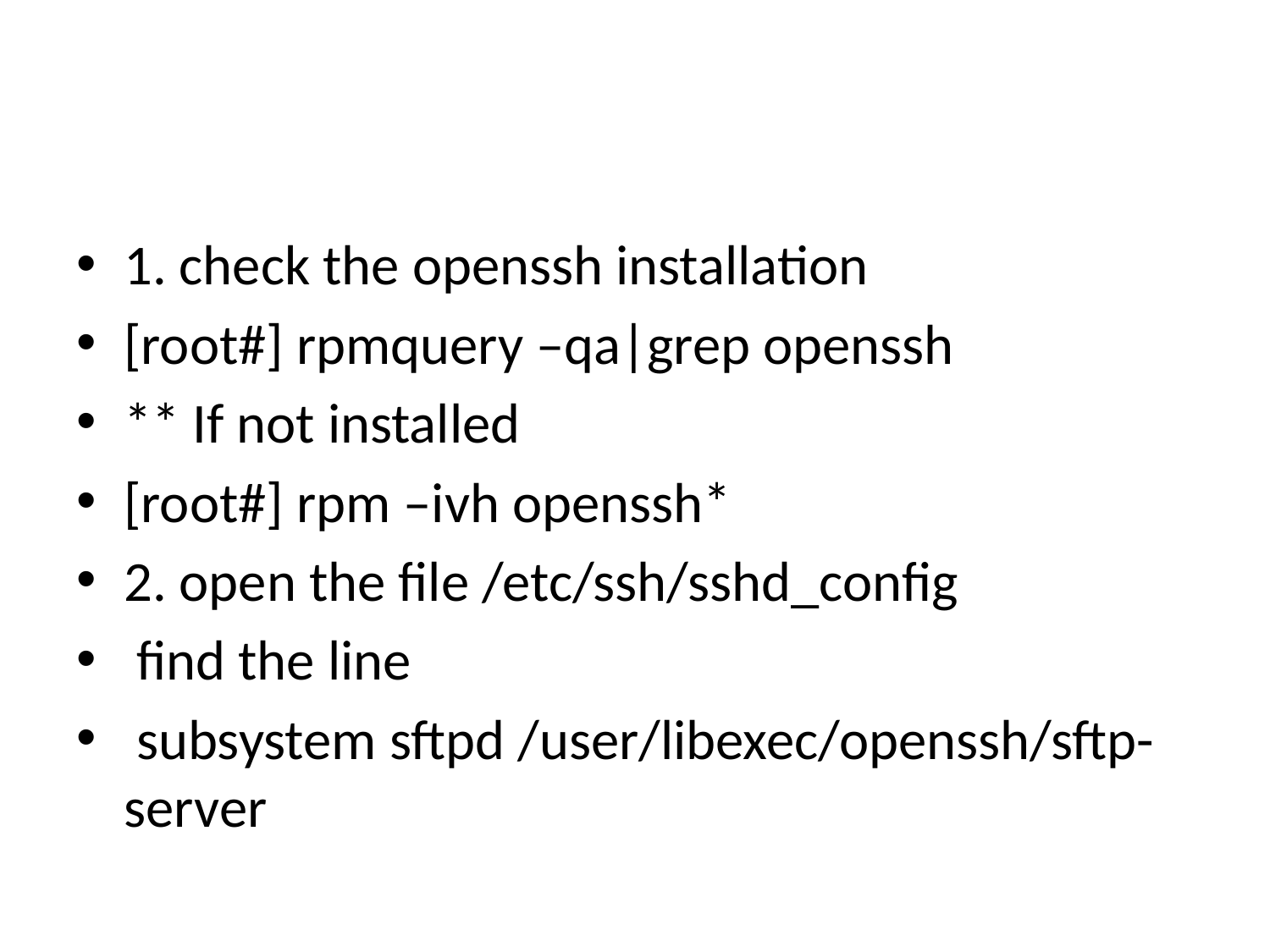

#
1. check the openssh installation
[root#] rpmquery –qa|grep openssh
** If not installed
[root#] rpm –ivh openssh*
2. open the file /etc/ssh/sshd_config
 find the line
 subsystem sftpd /user/libexec/openssh/sftp-server